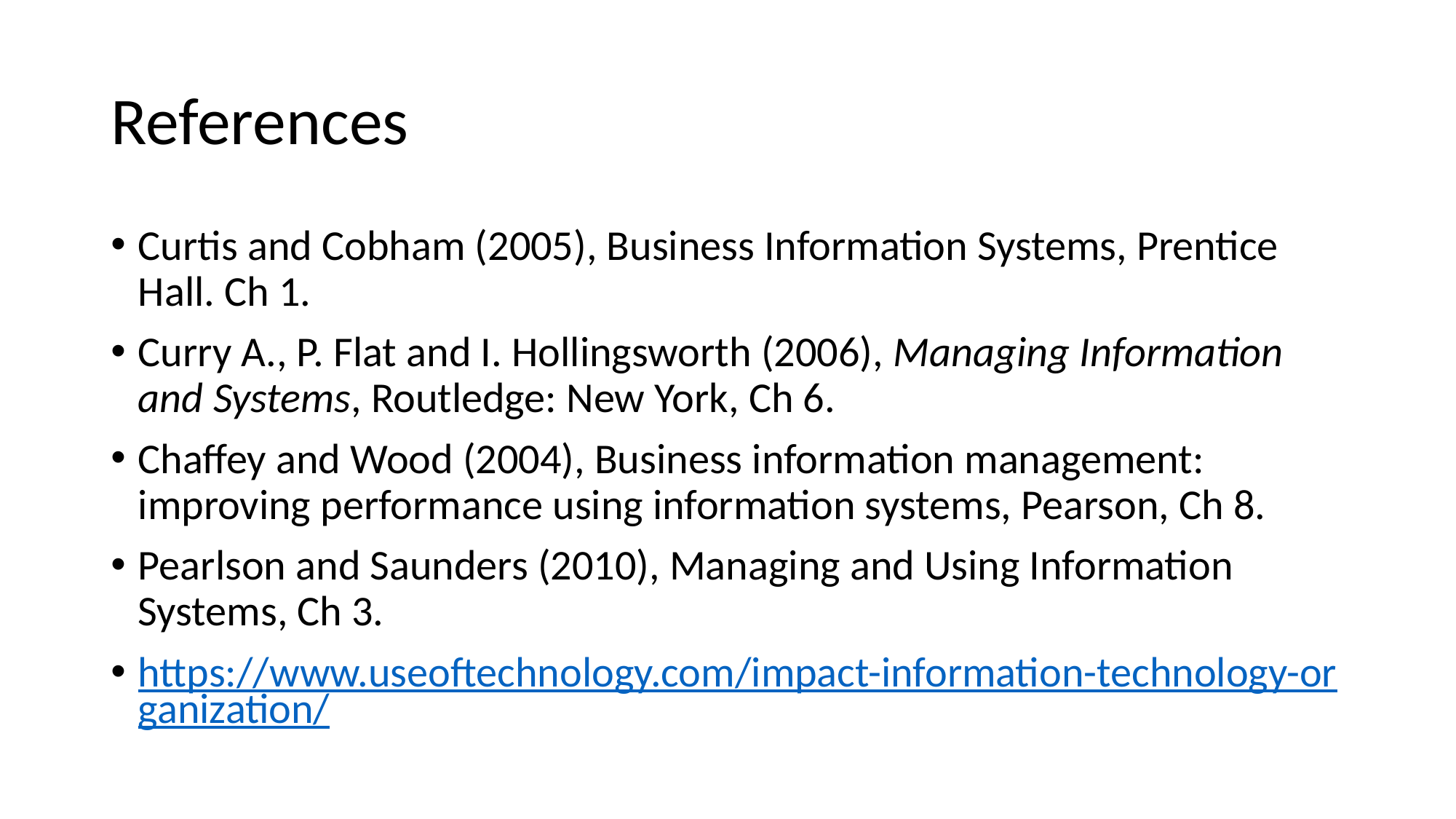

# References
Curtis and Cobham (2005), Business Information Systems, Prentice Hall. Ch 1.
Curry A., P. Flat and I. Hollingsworth (2006), Managing Information and Systems, Routledge: New York, Ch 6.
Chaffey and Wood (2004), Business information management: improving performance using information systems, Pearson, Ch 8.
Pearlson and Saunders (2010), Managing and Using Information Systems, Ch 3.
https://www.useoftechnology.com/impact-information-technology-organization/